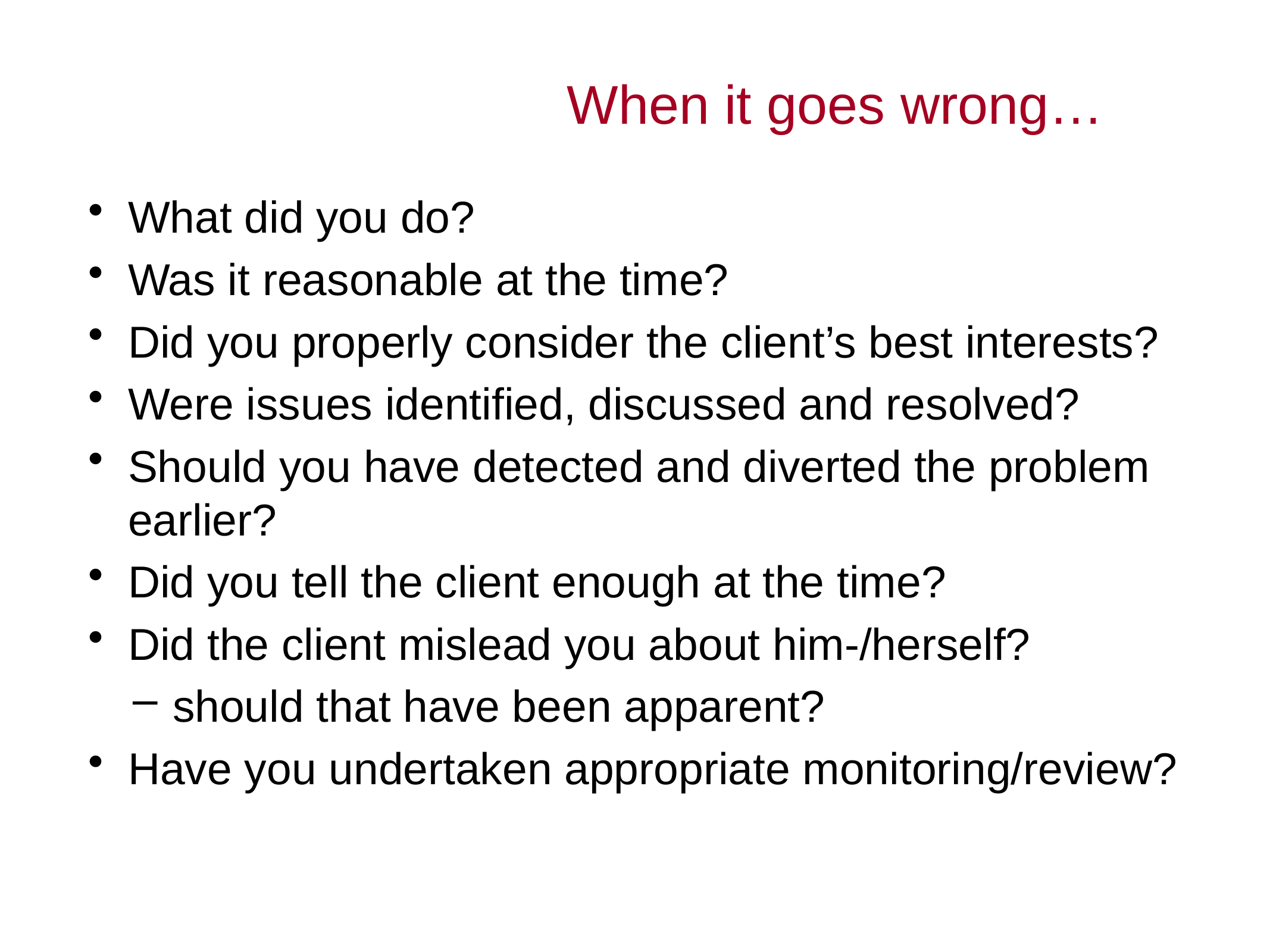

# When it goes wrong…
What did you do?
Was it reasonable at the time?
Did you properly consider the client’s best interests?
Were issues identified, discussed and resolved?
Should you have detected and diverted the problem earlier?
Did you tell the client enough at the time?
Did the client mislead you about him-/herself?
should that have been apparent?
Have you undertaken appropriate monitoring/review?
36